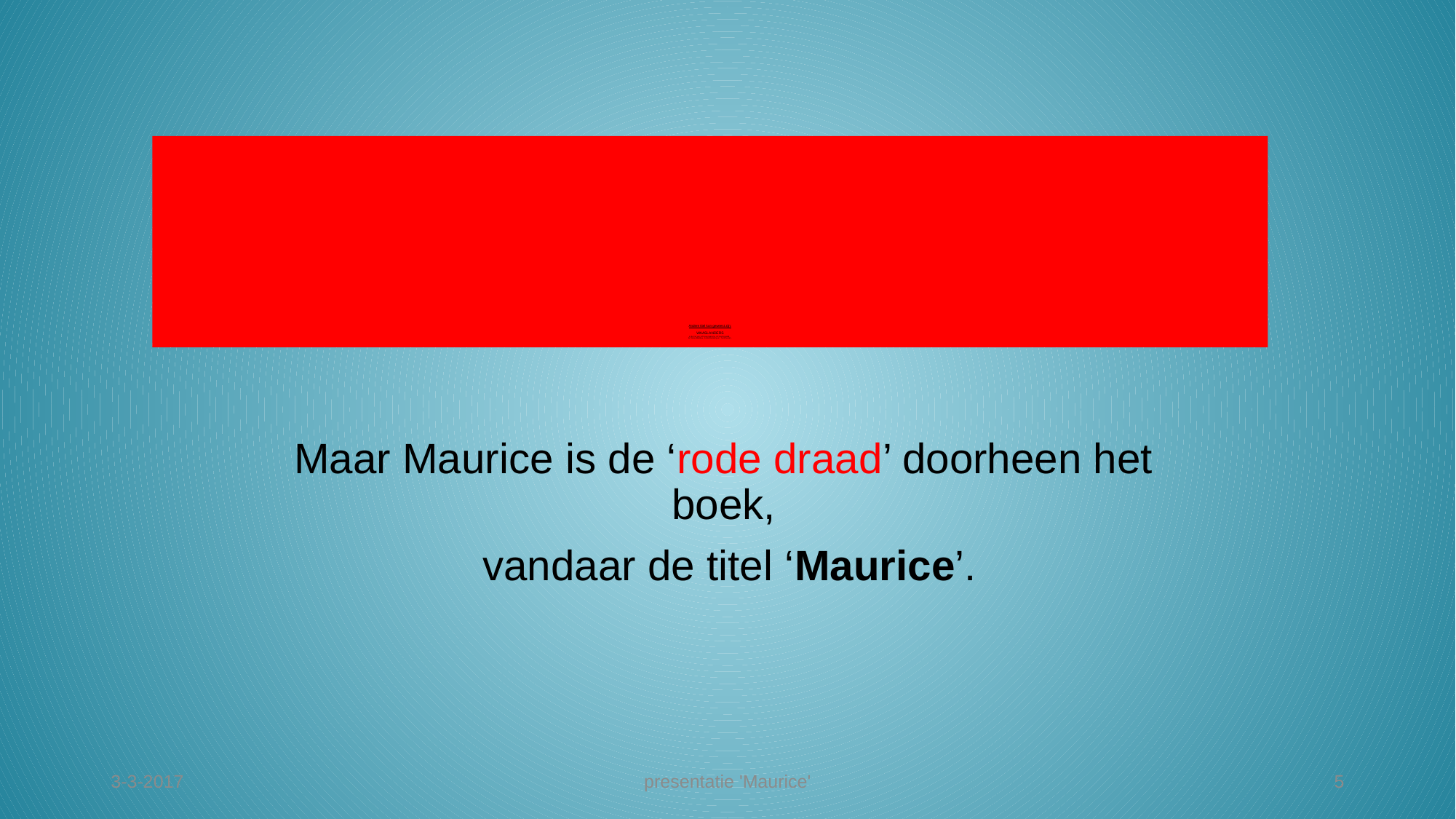

# Andere titel kon geweest zijn: WAASLANDERS in de hel van KZ Neuengamme, KZ Buchenwald, KZ Dora-Mittelbau, Kahla-Reimahg en  Tuchthuizen.
Maar Maurice is de ‘rode draad’ doorheen het boek,
 vandaar de titel ‘Maurice’.
3-3-2017
presentatie 'Maurice'
5